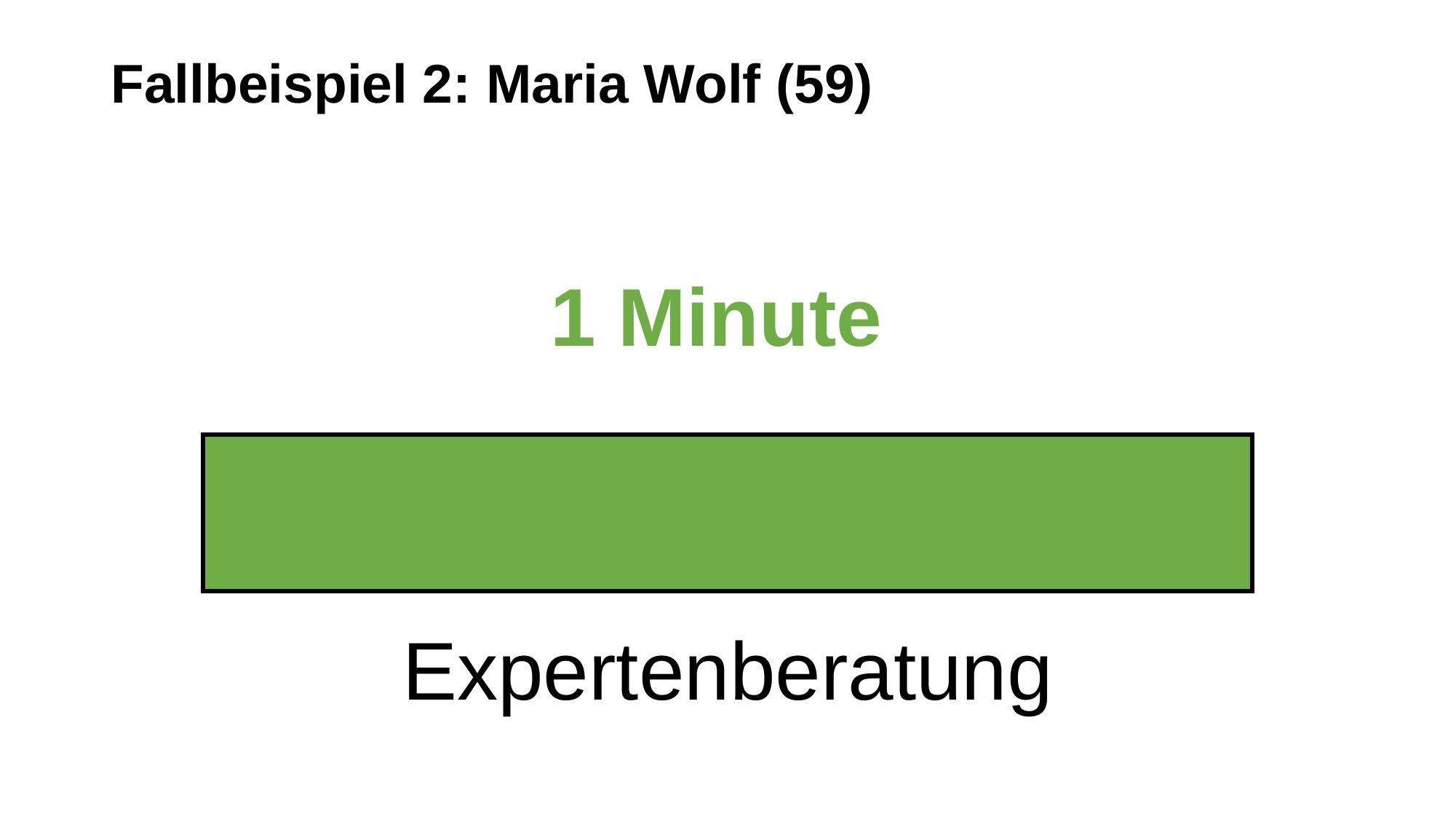

Fallbeispiel 2: Maria Wolf (59)
# 1 Minute Expertenberatung